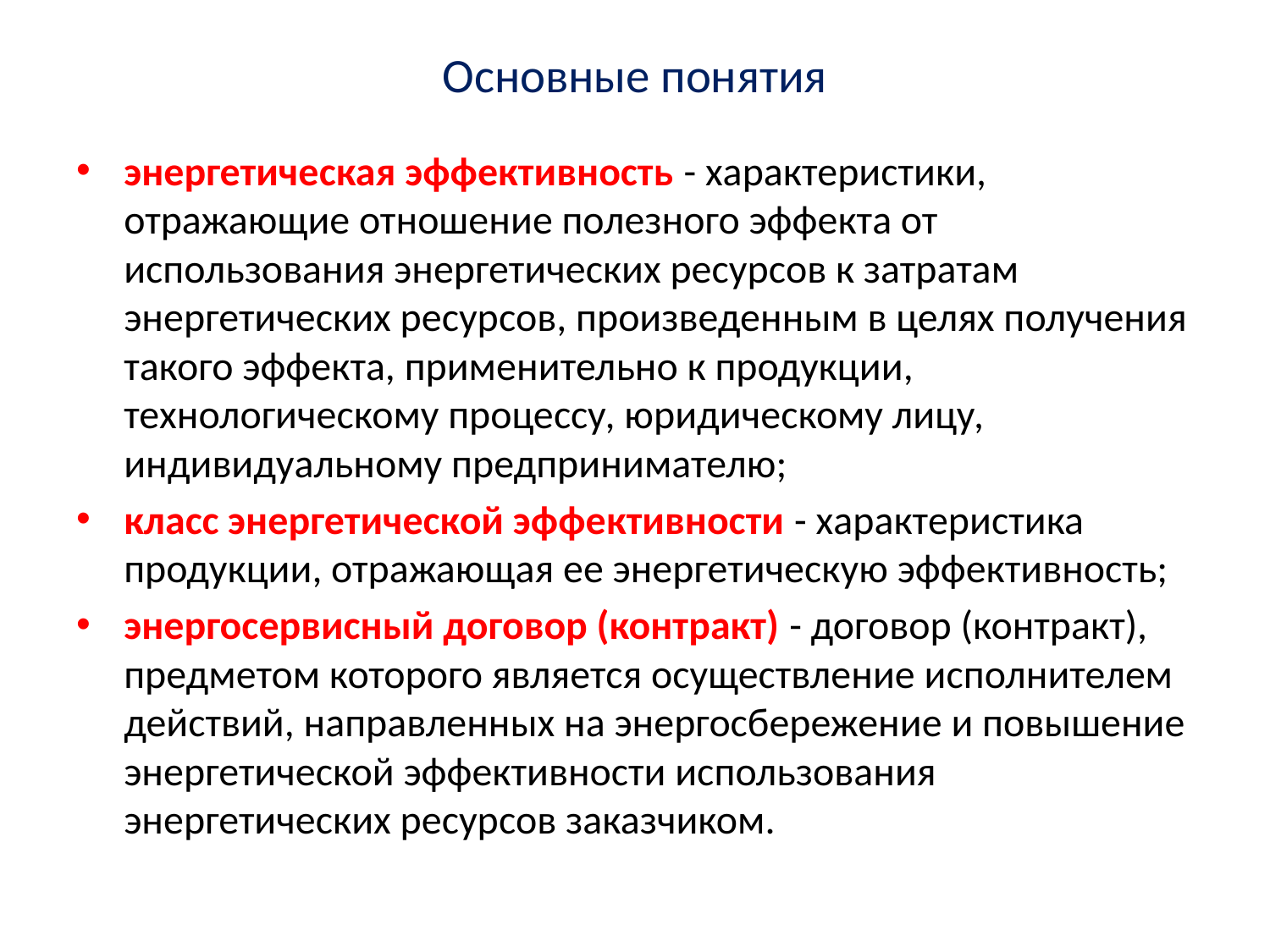

# Основные понятия
энергетическая эффективность - характеристики, отражающие отношение полезного эффекта от использования энергетических ресурсов к затратам энергетических ресурсов, произведенным в целях получения такого эффекта, применительно к продукции, технологическому процессу, юридическому лицу, индивидуальному предпринимателю;
класс энергетической эффективности - характеристика продукции, отражающая ее энергетическую эффективность;
энергосервисный договор (контракт) - договор (контракт), предметом которого является осуществление исполнителем действий, направленных на энергосбережение и повышение энергетической эффективности использования энергетических ресурсов заказчиком.